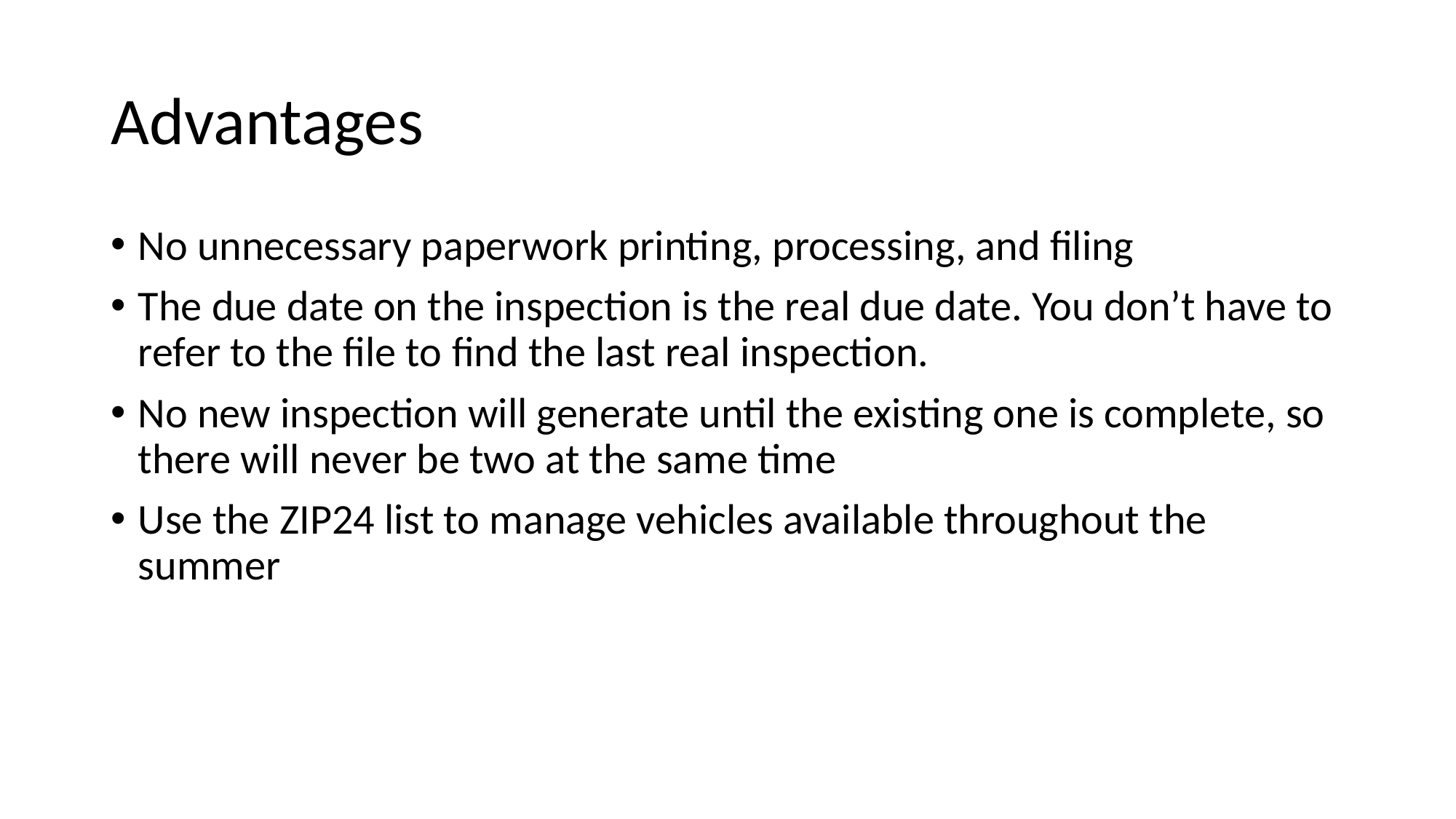

# Advantages
No unnecessary paperwork printing, processing, and filing
The due date on the inspection is the real due date. You don’t have to refer to the file to find the last real inspection.
No new inspection will generate until the existing one is complete, so there will never be two at the same time
Use the ZIP24 list to manage vehicles available throughout the summer